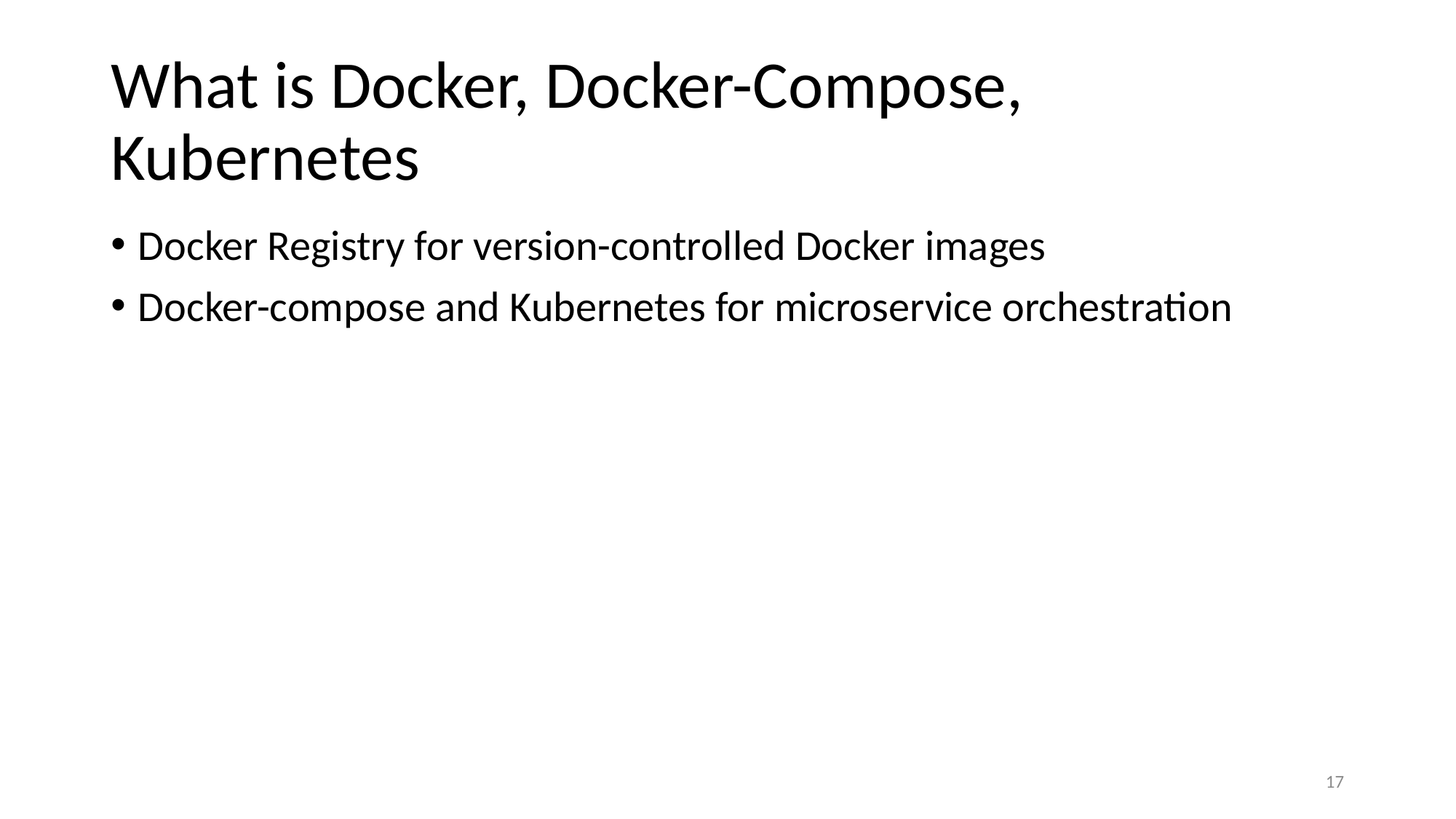

# What is Docker, Docker-Compose, Kubernetes
Docker Registry for version-controlled Docker images
Docker-compose and Kubernetes for microservice orchestration
17